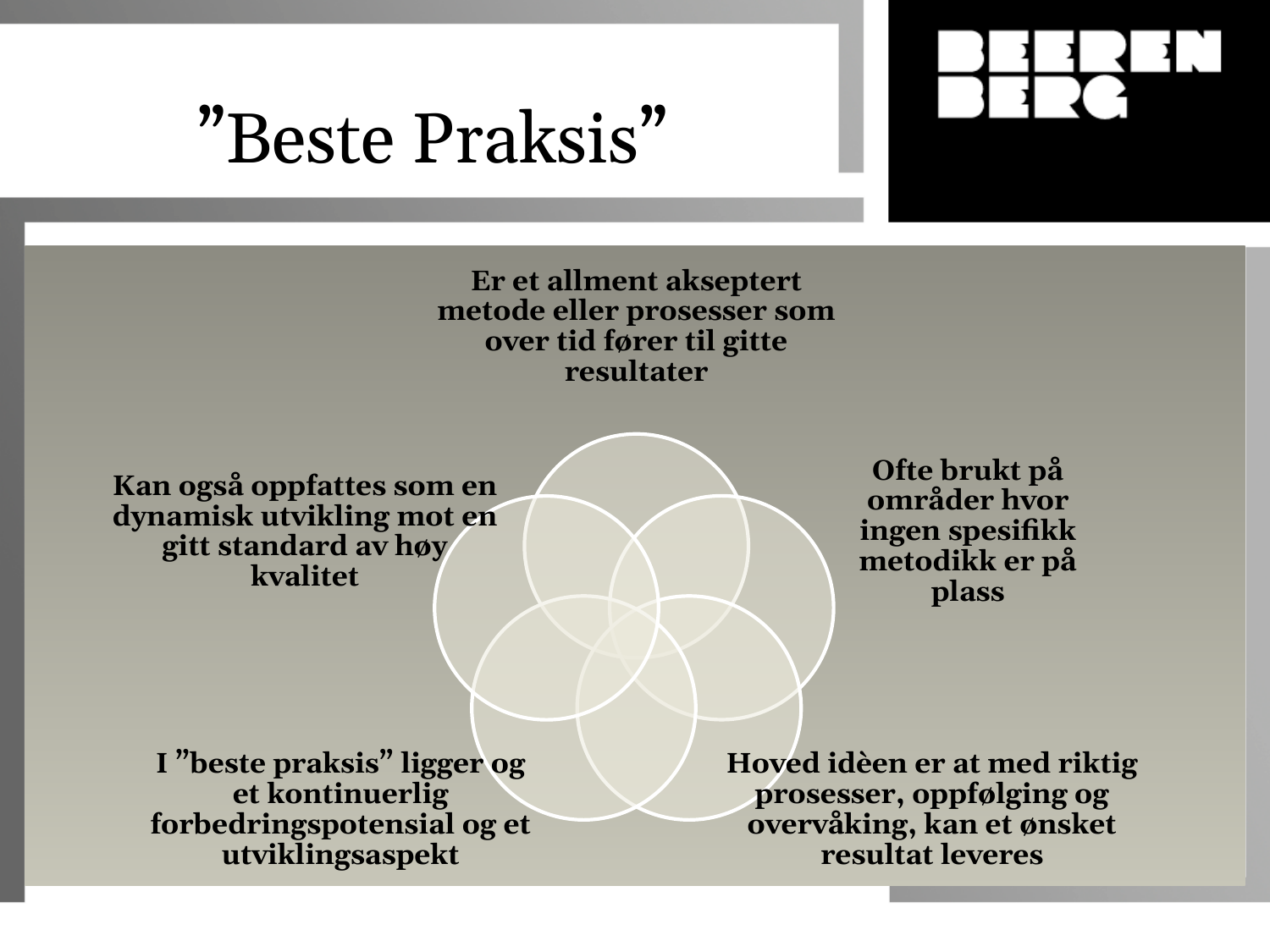

# BEST ”Beste Praksis”
Er et allment akseptert metode eller prosesser som over tid fører til gitte resultater
Ofte brukt på områder hvor ingen spesifikk metodikk er på plass
Hoved idèen er at med riktig prosesser, oppfølging og overvåking, kan et ønsket resultat leveres
I ”beste praksis” ligger og et kontinuerlig forbedringspotensial og et utviklingsaspekt
Kan også oppfattes som en dynamisk utvikling mot en gitt standard av høy kvalitet